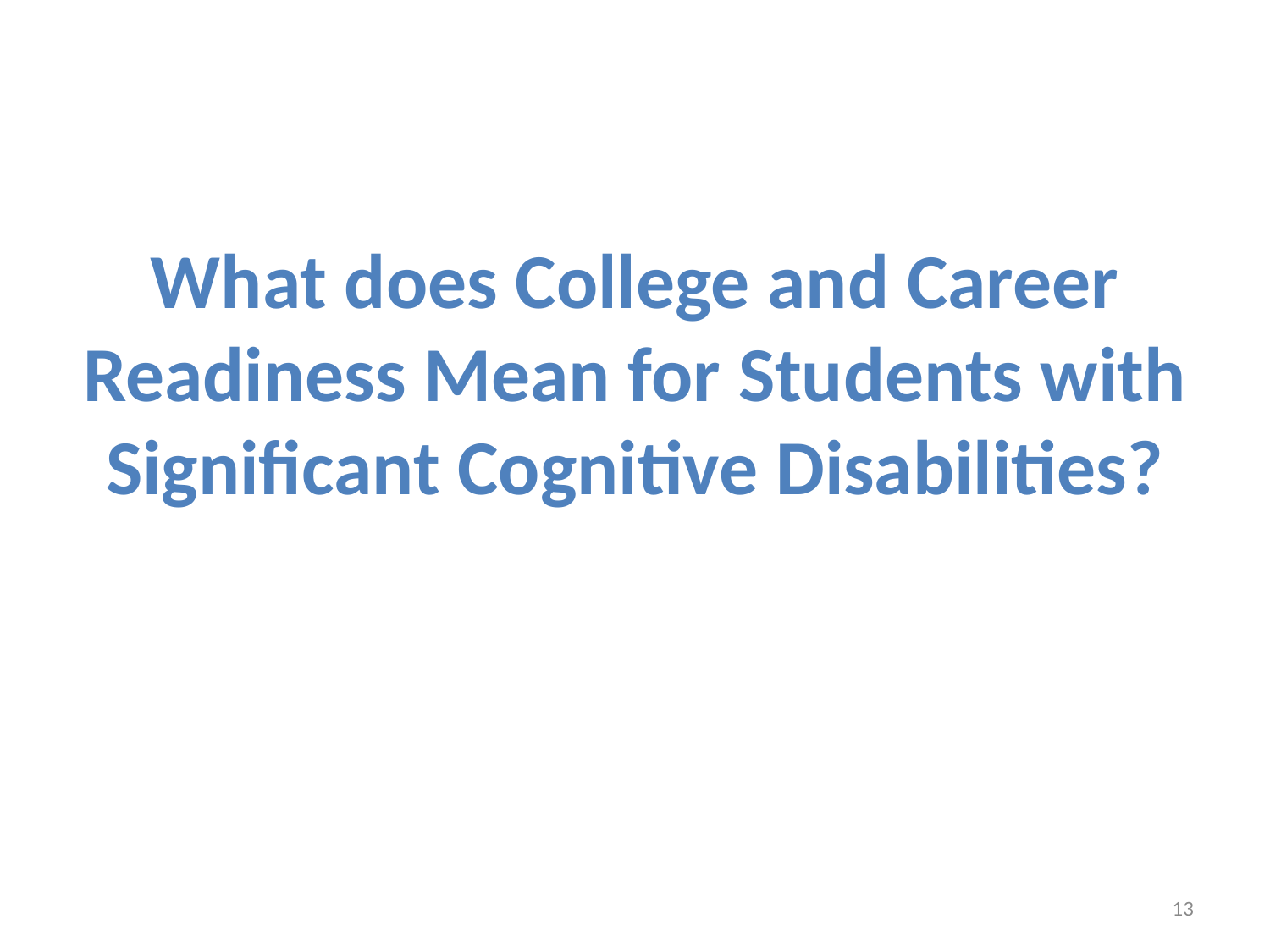

# What does College and Career Readiness Mean for Students with Significant Cognitive Disabilities?
13